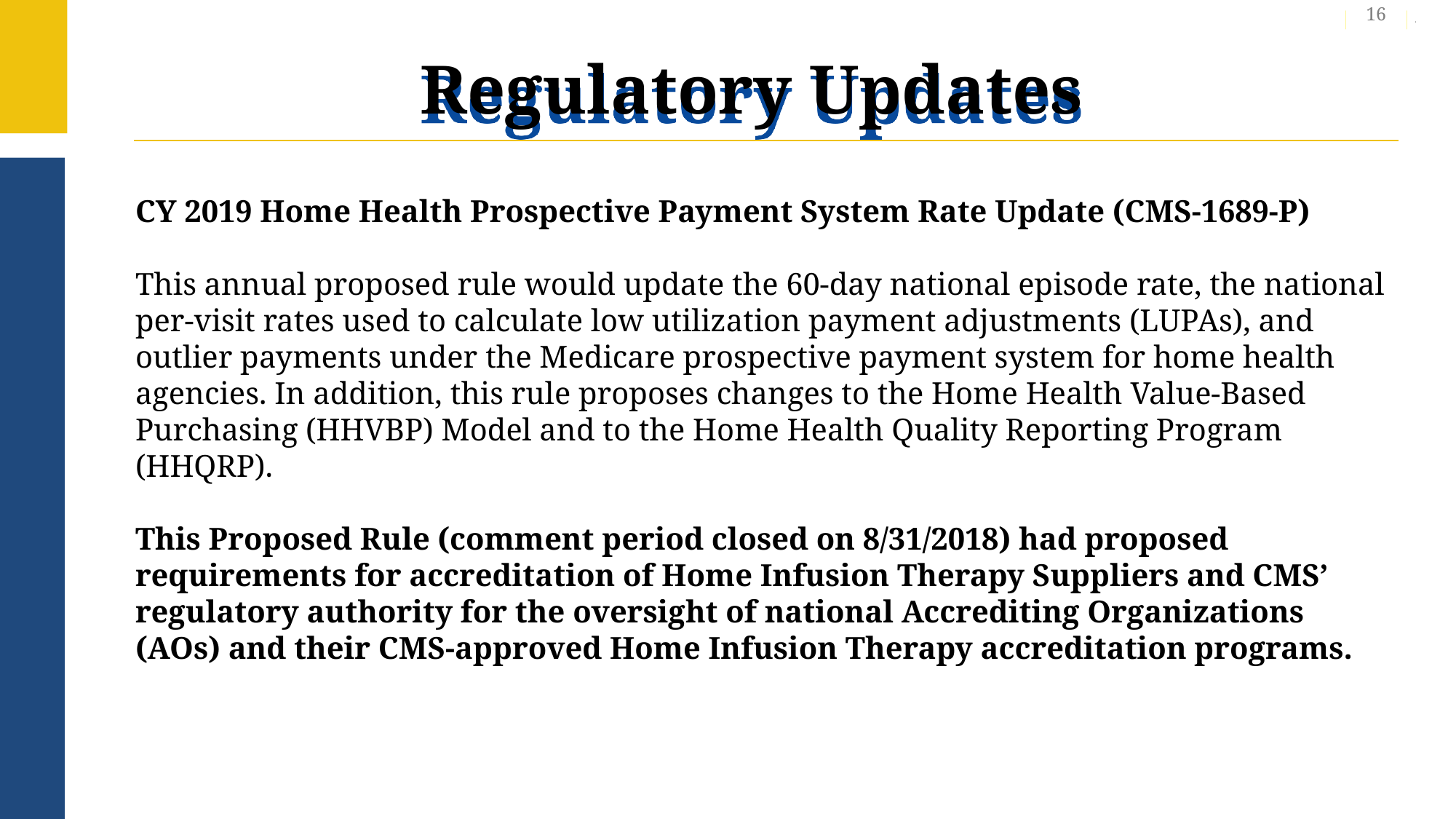

16
# Regulatory Updates
CY 2019 Home Health Prospective Payment System Rate Update (CMS-1689-P)

This annual proposed rule would update the 60-day national episode rate, the national per-visit rates used to calculate low utilization payment adjustments (LUPAs), and outlier payments under the Medicare prospective payment system for home health agencies. In addition, this rule proposes changes to the Home Health Value-Based Purchasing (HHVBP) Model and to the Home Health Quality Reporting Program (HHQRP).

This Proposed Rule (comment period closed on 8/31/2018) had proposed requirements for accreditation of Home Infusion Therapy Suppliers and CMS’ regulatory authority for the oversight of national Accrediting Organizations (AOs) and their CMS-approved Home Infusion Therapy accreditation programs.